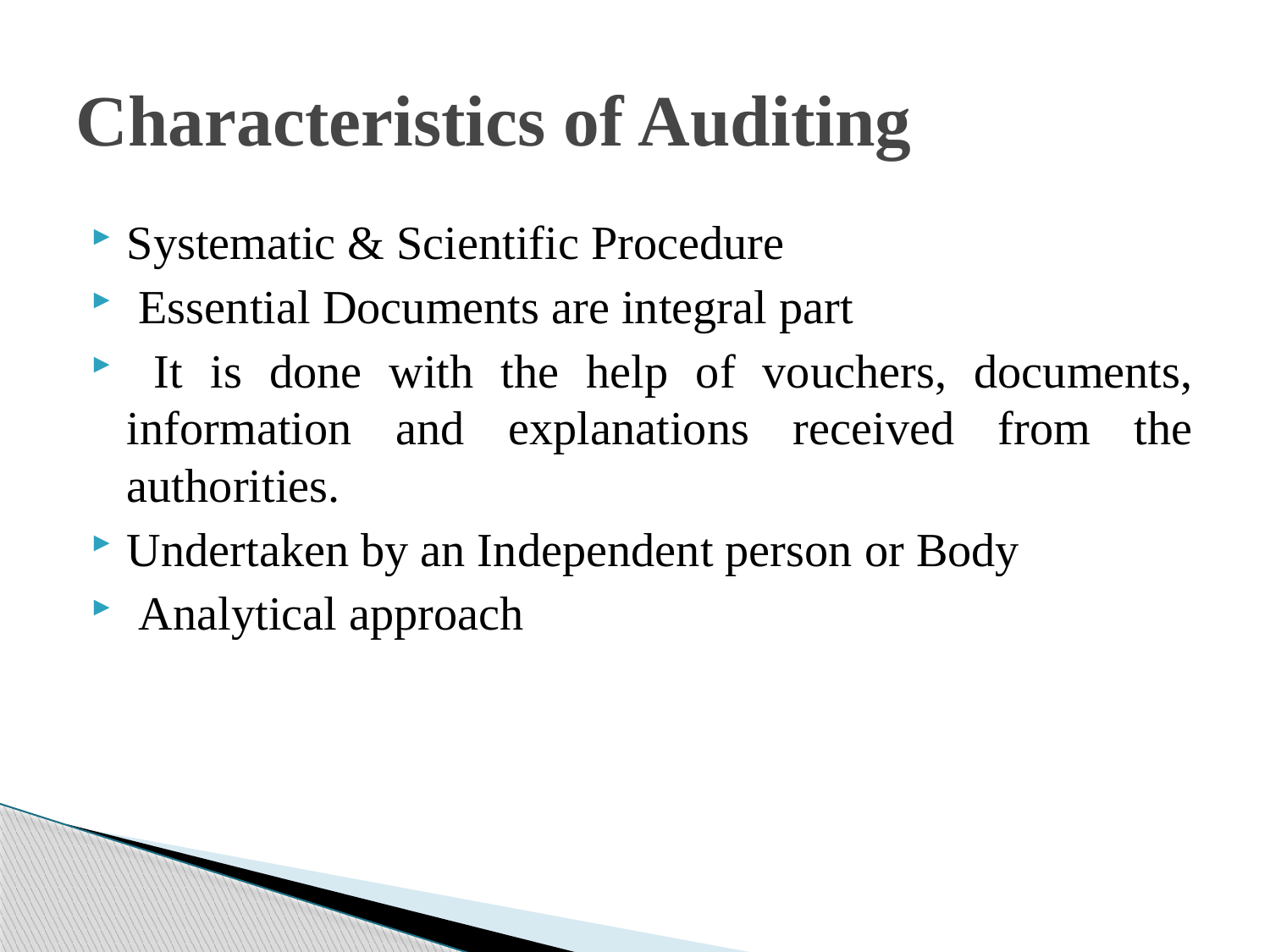

# Characteristics of Auditing
Systematic & Scientific Procedure
 Essential Documents are integral part
 It is done with the help of vouchers, documents, information and explanations received from the authorities.
Undertaken by an Independent person or Body
 Analytical approach